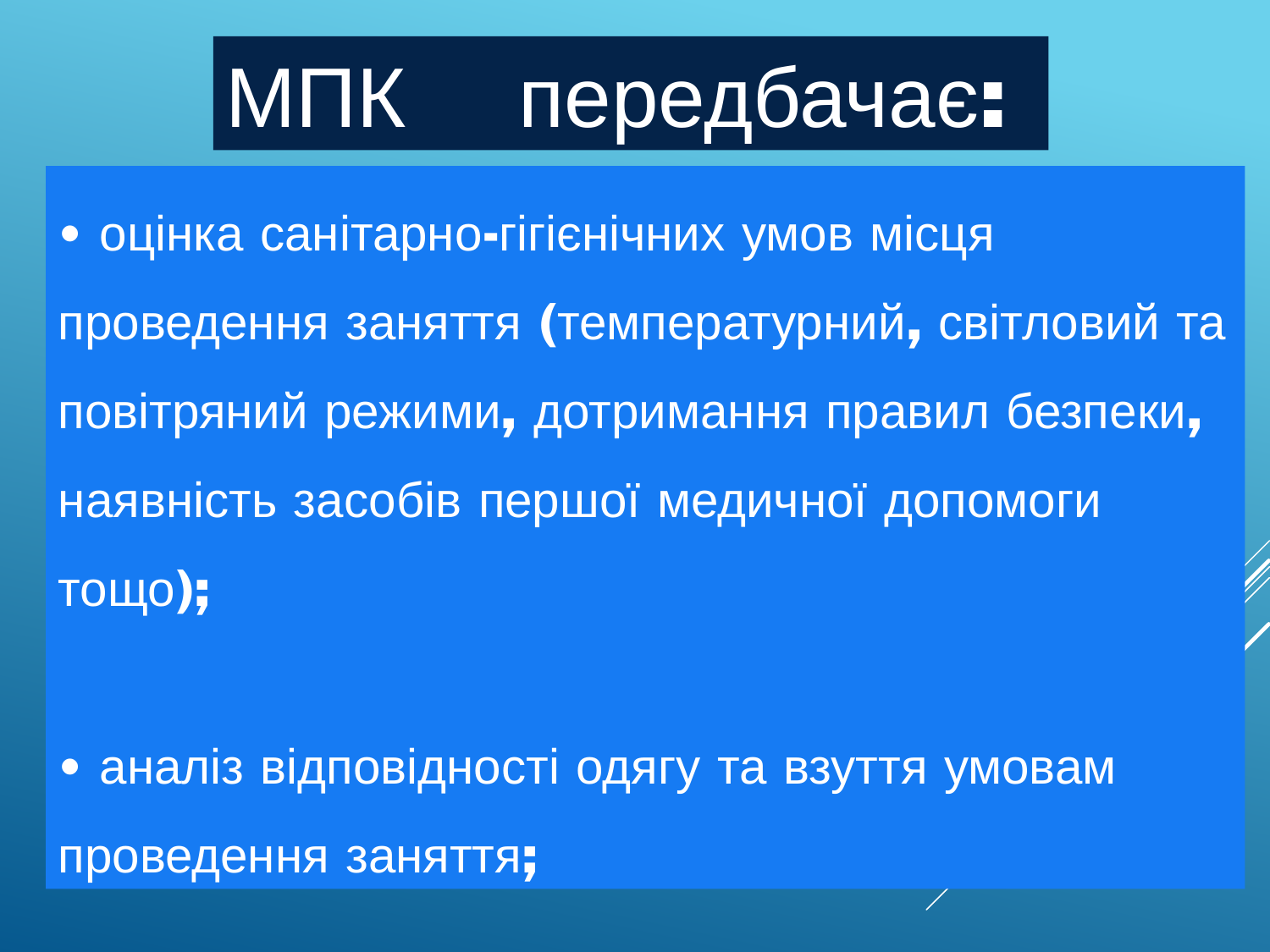

МПК    передбачає:
• оцінка санітарно-гігієнічних умов місця проведення заняття (температурний, світловий та повітряний режими, дотримання правил безпеки, наявність засобів першої медичної допомоги тощо);

• аналіз відповідності одягу та взуття умовам проведення заняття;